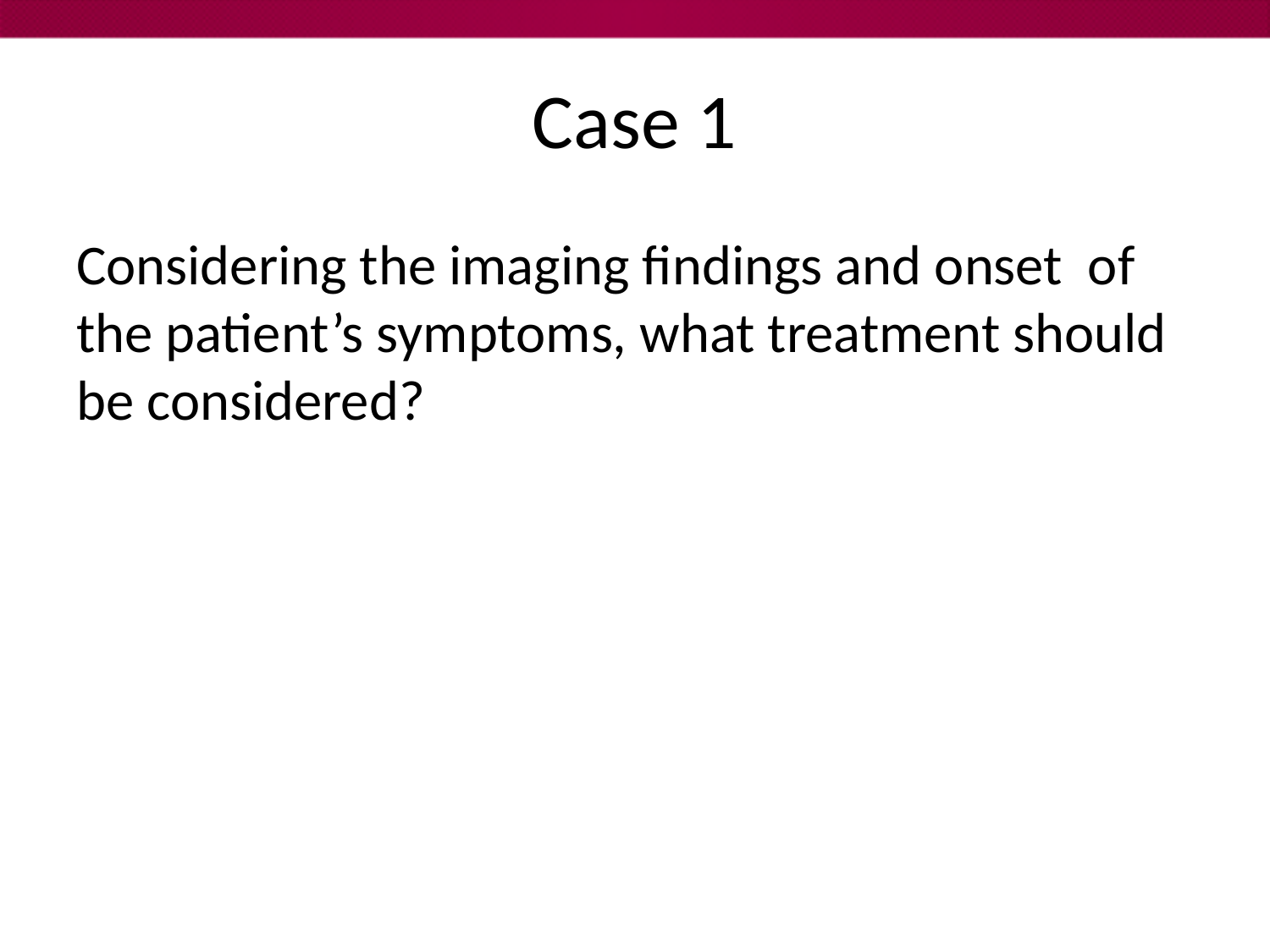

# Case 1
Considering the imaging findings and onset  of the patient’s symptoms, what treatment should be considered?